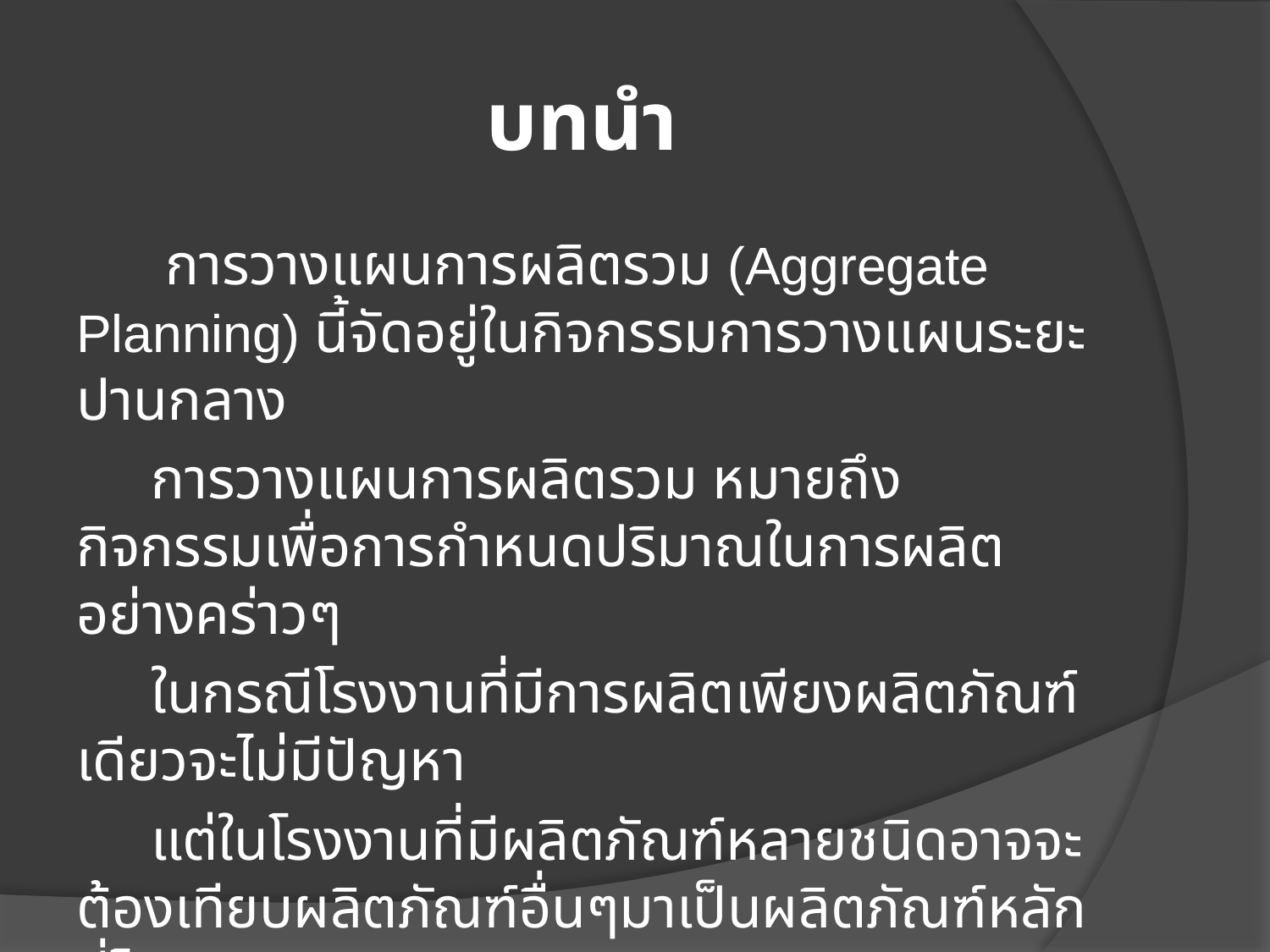

# บทนำ
 การวางแผนการผลิตรวม (Aggregate Planning) นี้จัดอยู่ในกิจกรรมการวางแผนระยะปานกลาง
การวางแผนการผลิตรวม หมายถึง กิจกรรมเพื่อการกำหนดปริมาณในการผลิต อย่างคร่าวๆ
ในกรณีโรงงานที่มีการผลิตเพียงผลิตภัณฑ์เดียวจะไม่มีปัญหา
แต่ในโรงงานที่มีผลิตภัณฑ์หลายชนิดอาจจะต้องเทียบผลิตภัณฑ์อื่นๆมาเป็นผลิตภัณฑ์หลักที่โรงงานผลิต